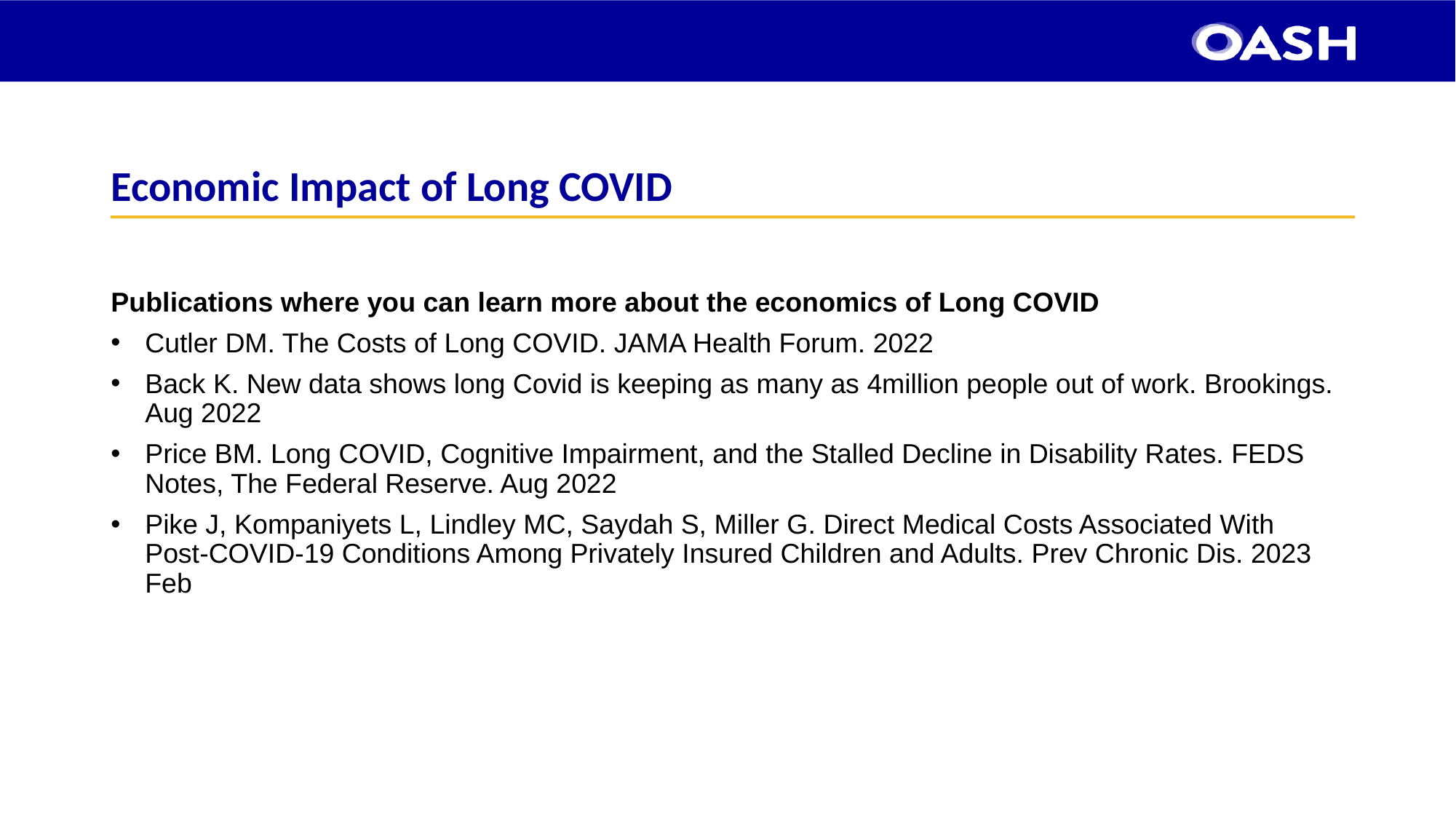

# Economic Impact of Long COVID
Publications where you can learn more about the economics of Long COVID
Cutler DM. The Costs of Long COVID. JAMA Health Forum. 2022
Back K. New data shows long Covid is keeping as many as 4million people out of work. Brookings. Aug 2022
Price BM. Long COVID, Cognitive Impairment, and the Stalled Decline in Disability Rates. FEDS Notes, The Federal Reserve. Aug 2022
Pike J, Kompaniyets L, Lindley MC, Saydah S, Miller G. Direct Medical Costs Associated With Post-COVID-19 Conditions Among Privately Insured Children and Adults. Prev Chronic Dis. 2023 Feb